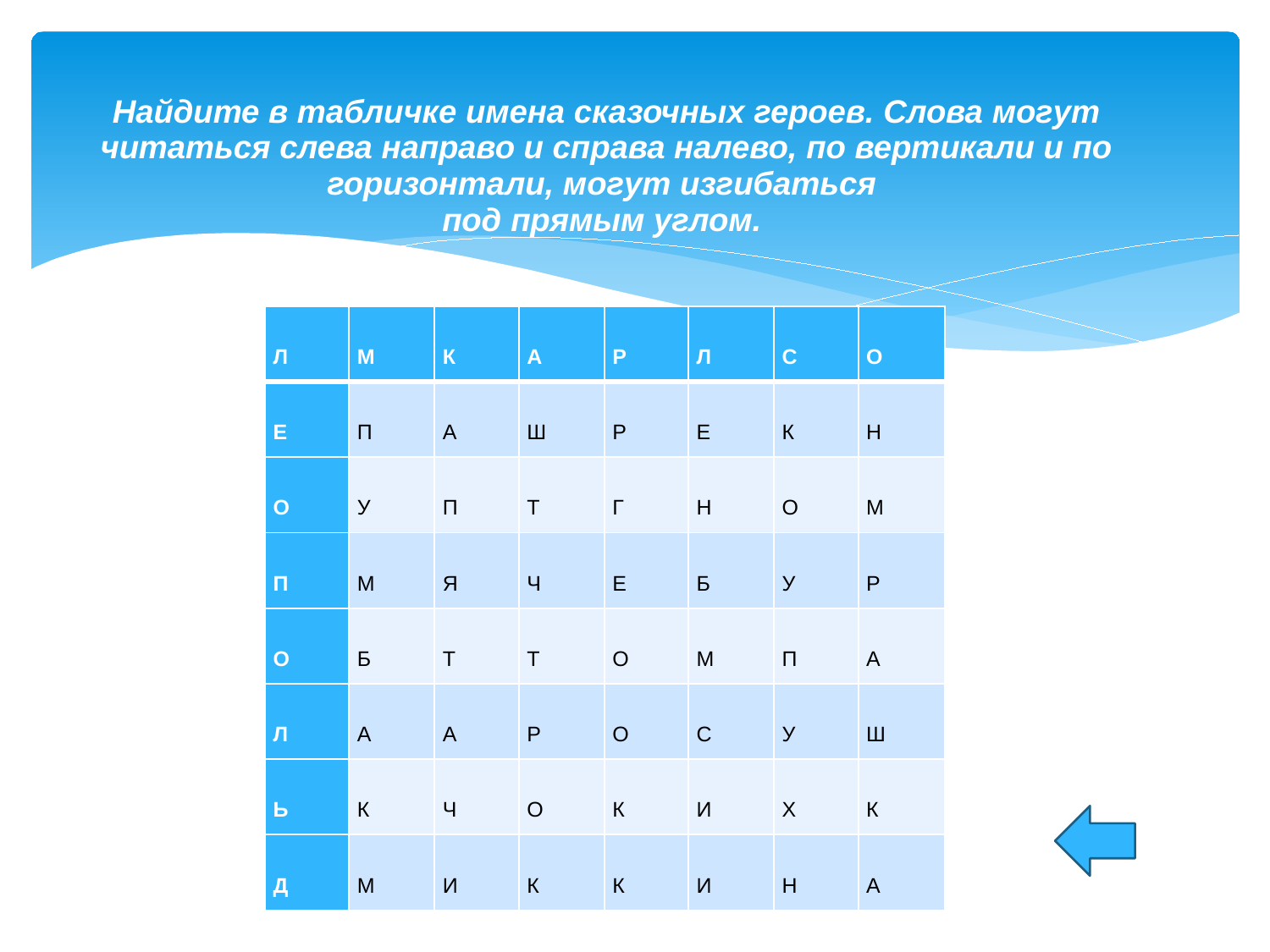

# Найдите в табличке имена сказочных героев. Слова могут читаться слева направо и справа налево, по вертикали и по горизонтали, могут изгибаться под прямым углом.
| Л | М | К | А | Р | Л | С | О |
| --- | --- | --- | --- | --- | --- | --- | --- |
| Е | П | А | Ш | Р | Е | К | Н |
| О | У | П | Т | Г | Н | О | М |
| П | М | Я | Ч | Е | Б | У | Р |
| О | Б | Т | Т | О | М | П | А |
| Л | А | А | Р | О | С | У | Ш |
| Ь | К | Ч | О | К | И | Х | К |
| Д | М | И | К | К | И | Н | А |